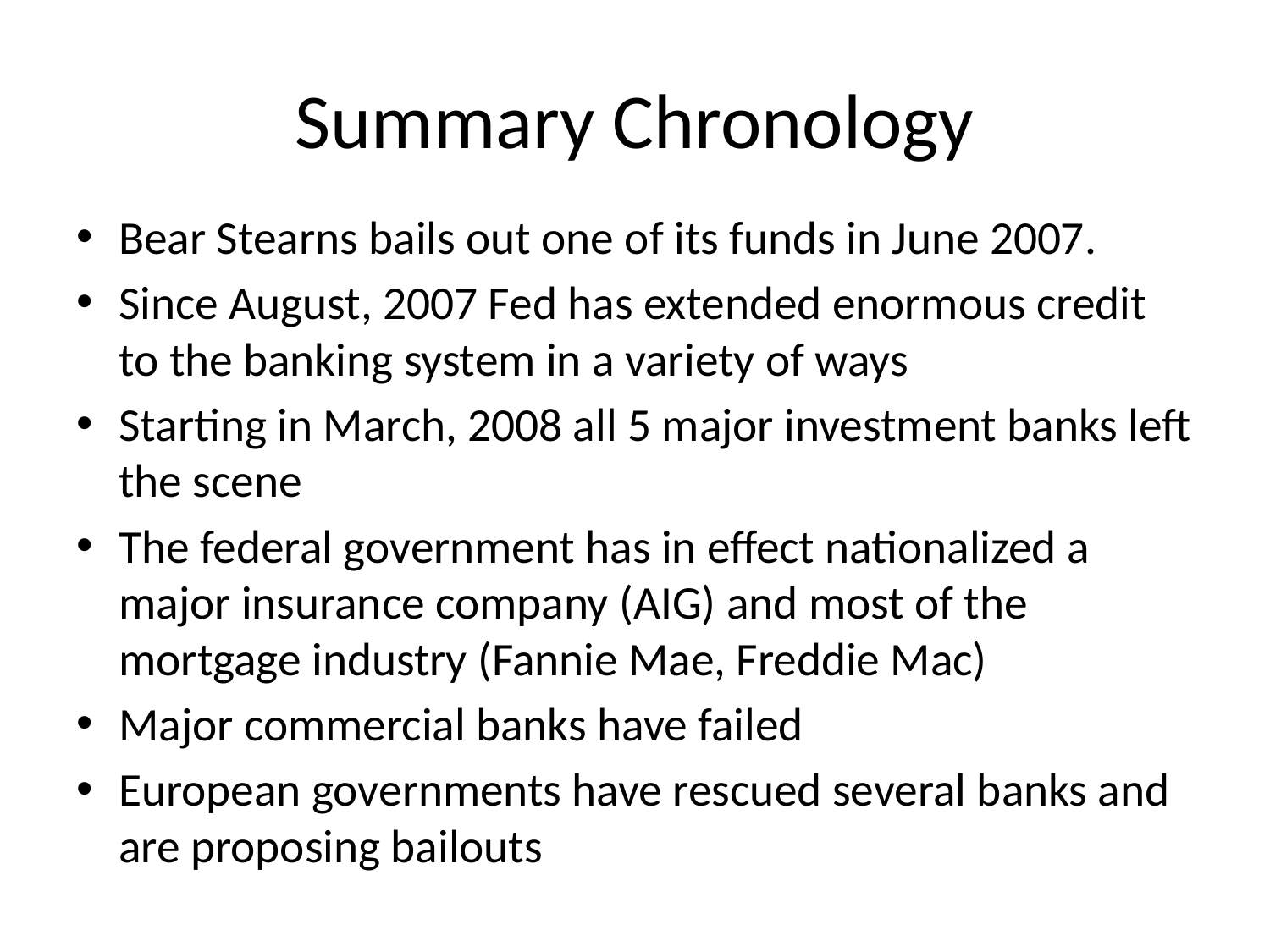

# Summary Chronology
Bear Stearns bails out one of its funds in June 2007.
Since August, 2007 Fed has extended enormous credit to the banking system in a variety of ways
Starting in March, 2008 all 5 major investment banks left the scene
The federal government has in effect nationalized a major insurance company (AIG) and most of the mortgage industry (Fannie Mae, Freddie Mac)
Major commercial banks have failed
European governments have rescued several banks and are proposing bailouts